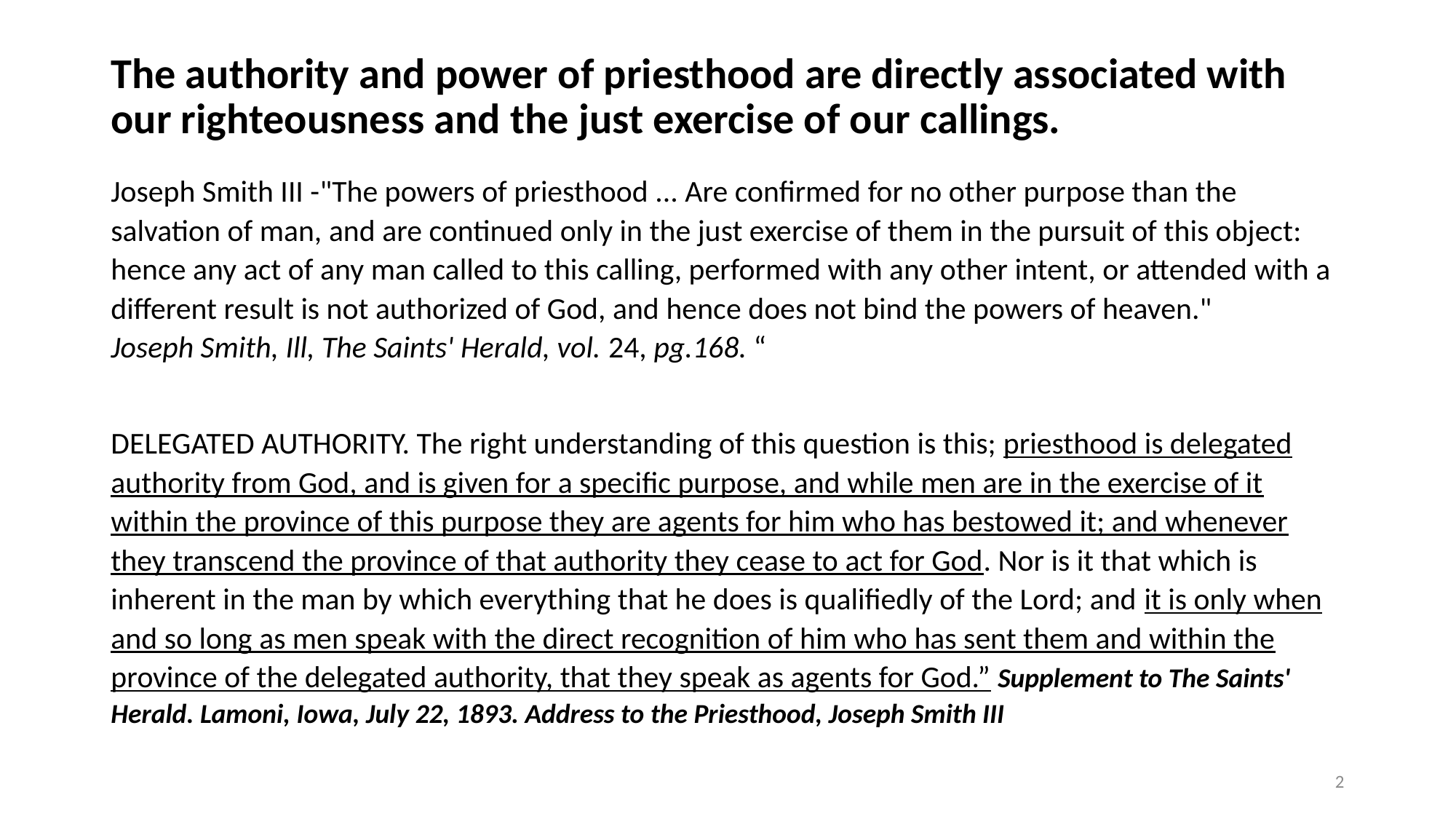

# The authority and power of priesthood are directly associated with our righteousness and the just exercise of our callings.
Joseph Smith III -"The powers of priesthood ... Are confirmed for no other purpose than the salvation of man, and are continued only in the just exercise of them in the pursuit of this object: hence any act of any man called to this calling, performed with any other intent, or attended with a different result is not authorized of God, and hence does not bind the powers of heaven."
Joseph Smith, Ill, The Saints' Herald, vol. 24, pg.168. “

DELEGATED AUTHORITY. The right understanding of this question is this; priesthood is delegated authority from God, and is given for a specific purpose, and while men are in the exercise of it within the province of this purpose they are agents for him who has bestowed it; and whenever they transcend the province of that authority they cease to act for God. Nor is it that which is inherent in the man by which everything that he does is qualifiedly of the Lord; and it is only when and so long as men speak with the direct recognition of him who has sent them and within the province of the delegated authority, that they speak as agents for God.” Supplement to The Saints' Herald. Lamoni, Iowa, July 22, 1893. Address to the Priesthood, Joseph Smith III

2